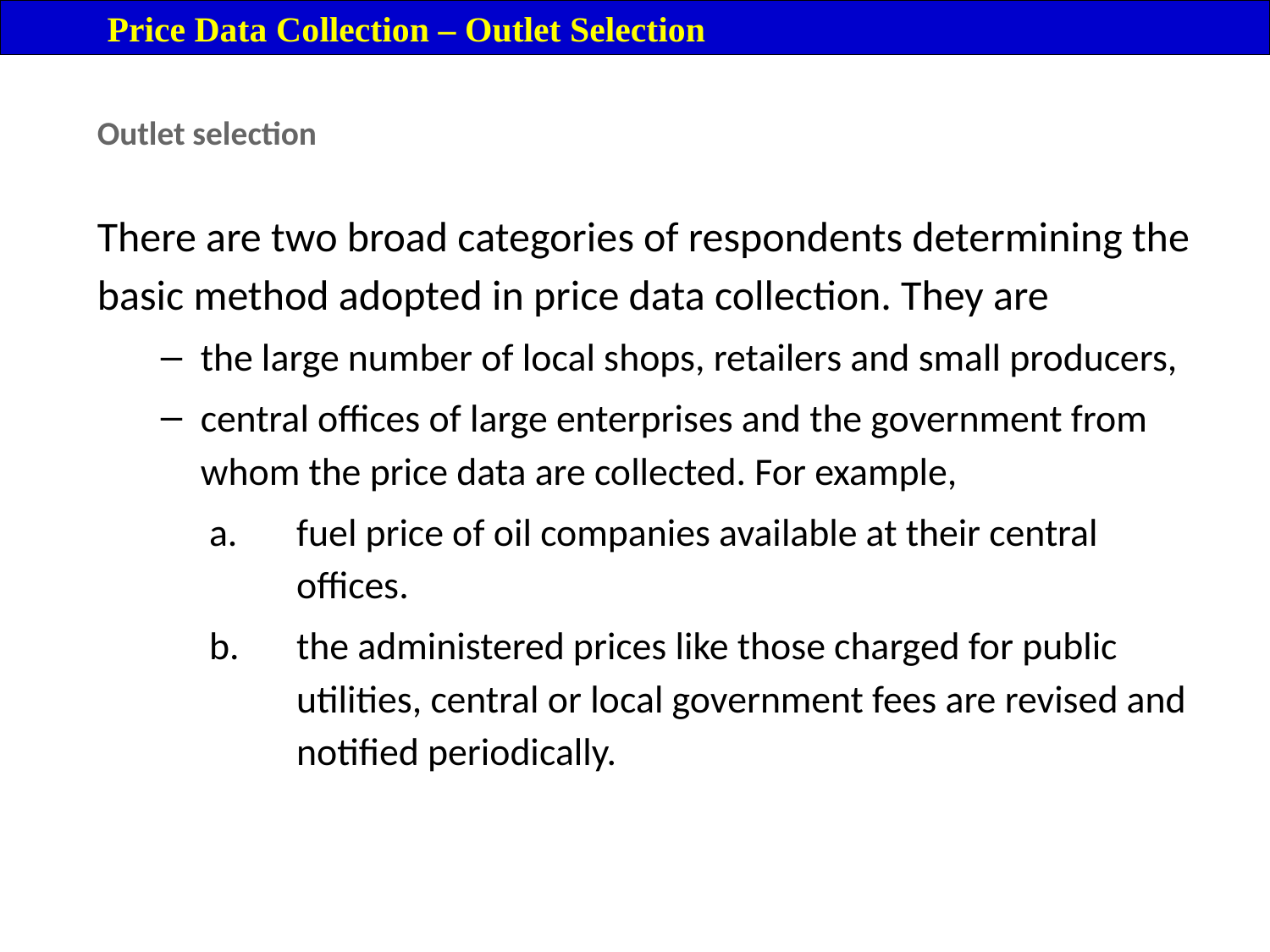

Price Data Collection – Outlet Selection
Outlet selection
There are two broad categories of respondents determining the basic method adopted in price data collection. They are
the large number of local shops, retailers and small producers,
central offices of large enterprises and the government from whom the price data are collected. For example,
fuel price of oil companies available at their central offices.
the administered prices like those charged for public utilities, central or local government fees are revised and notified periodically.